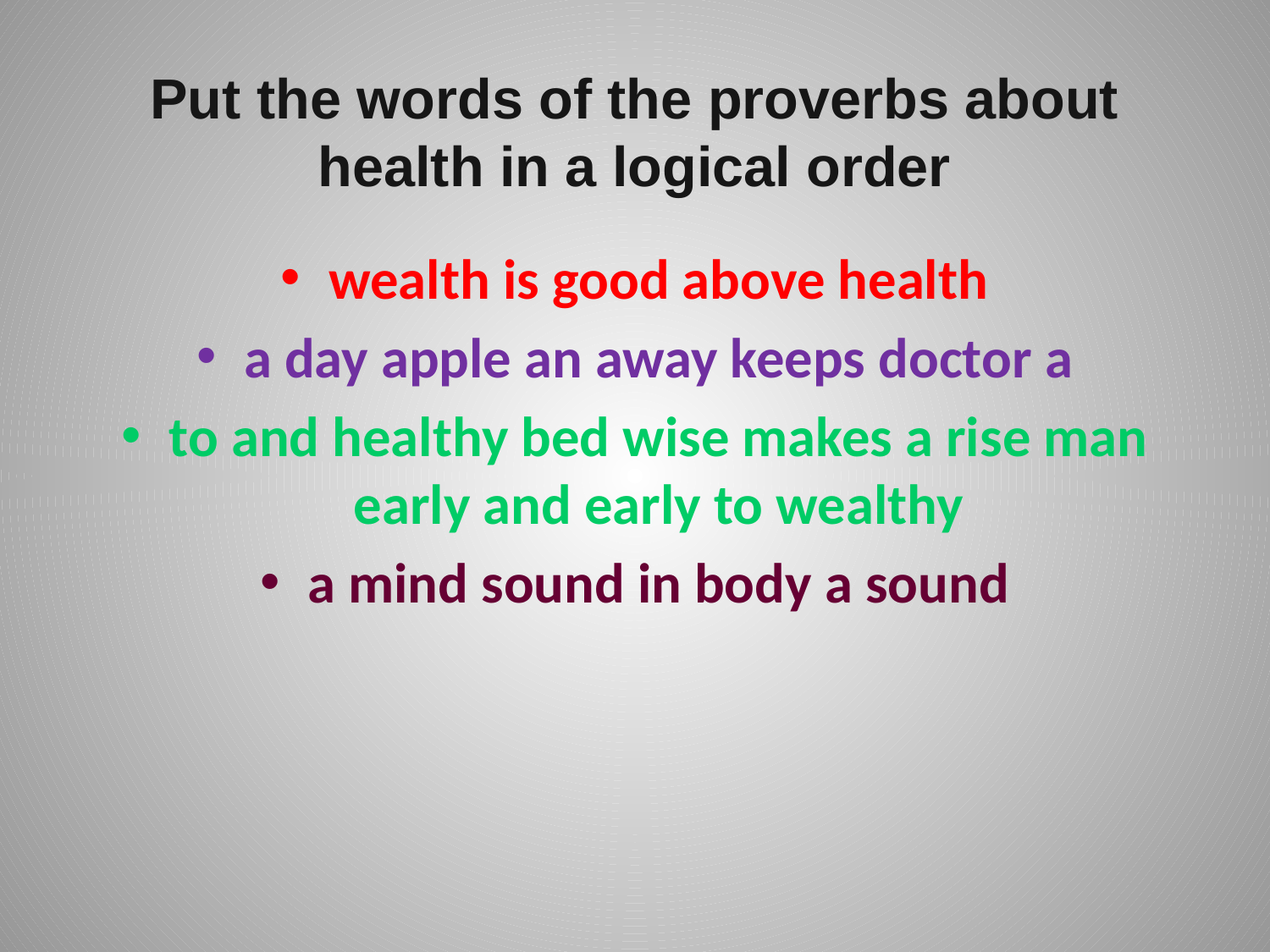

Put the words of the proverbs about health in a logical order
wealth is good above health
a day apple an away keeps doctor a
to and healthy bed wise makes a rise man early and early to wealthy
a mind sound in body a sound